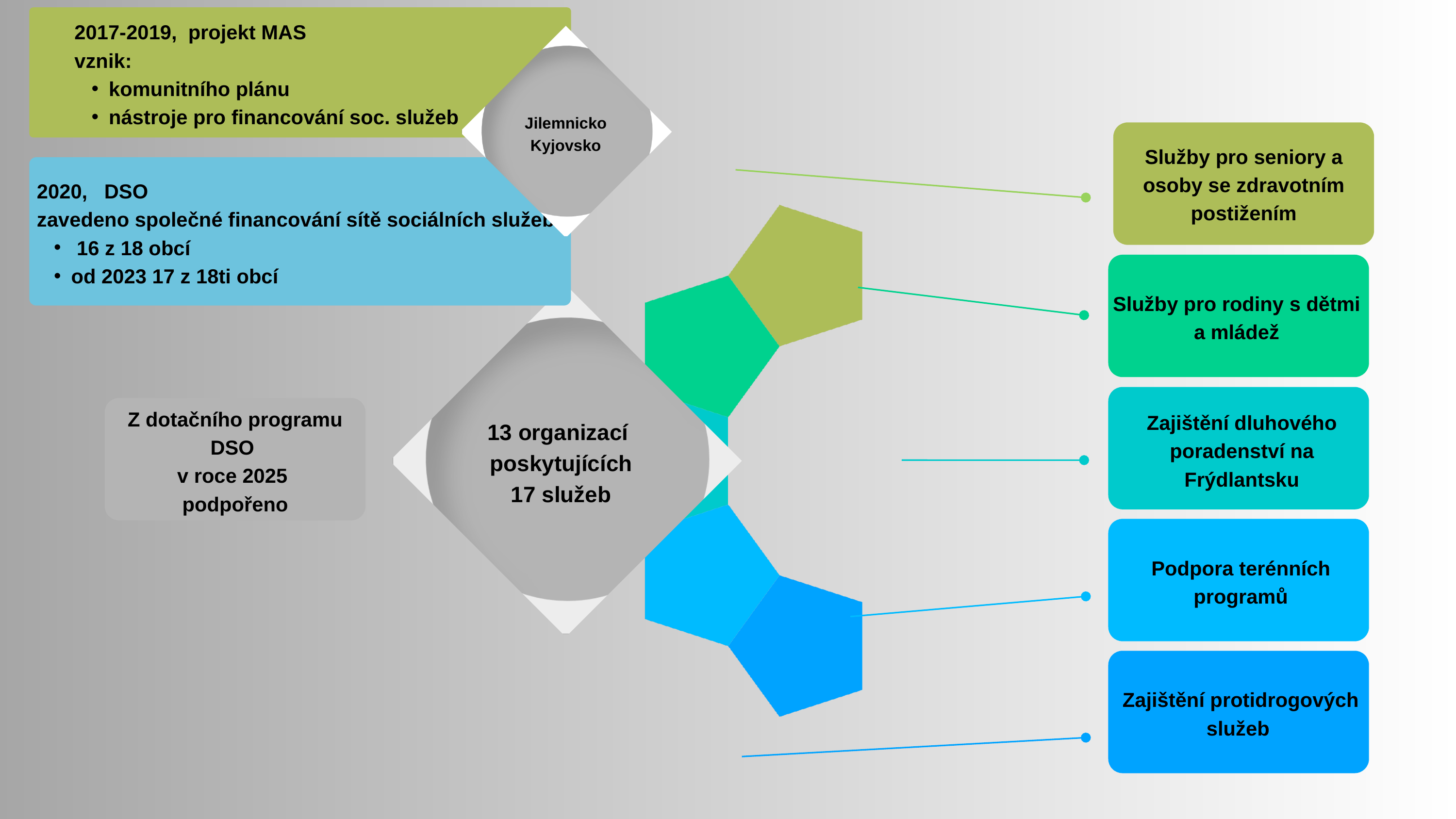

2017-2019,  projekt MAS
vznik:
komunitního plánu
nástroje pro financování soc. služeb

Jilemnicko Kyjovsko

Služby pro seniory a osoby se zdravotním postižením

2020,   DSO
zavedeno společné financování sítě sociálních služeb
 16 z 18 obcí
od 2023 17 z 18ti obcí

Služby pro rodiny s dětmi a mládež

13 organizací
poskytujících
17 služeb

Zajištění dluhového poradenství na Frýdlantsku

Z dotačního programu DSO
v roce 2025
podpořeno

Podpora terénních programů

 Zajištění protidrogových služeb